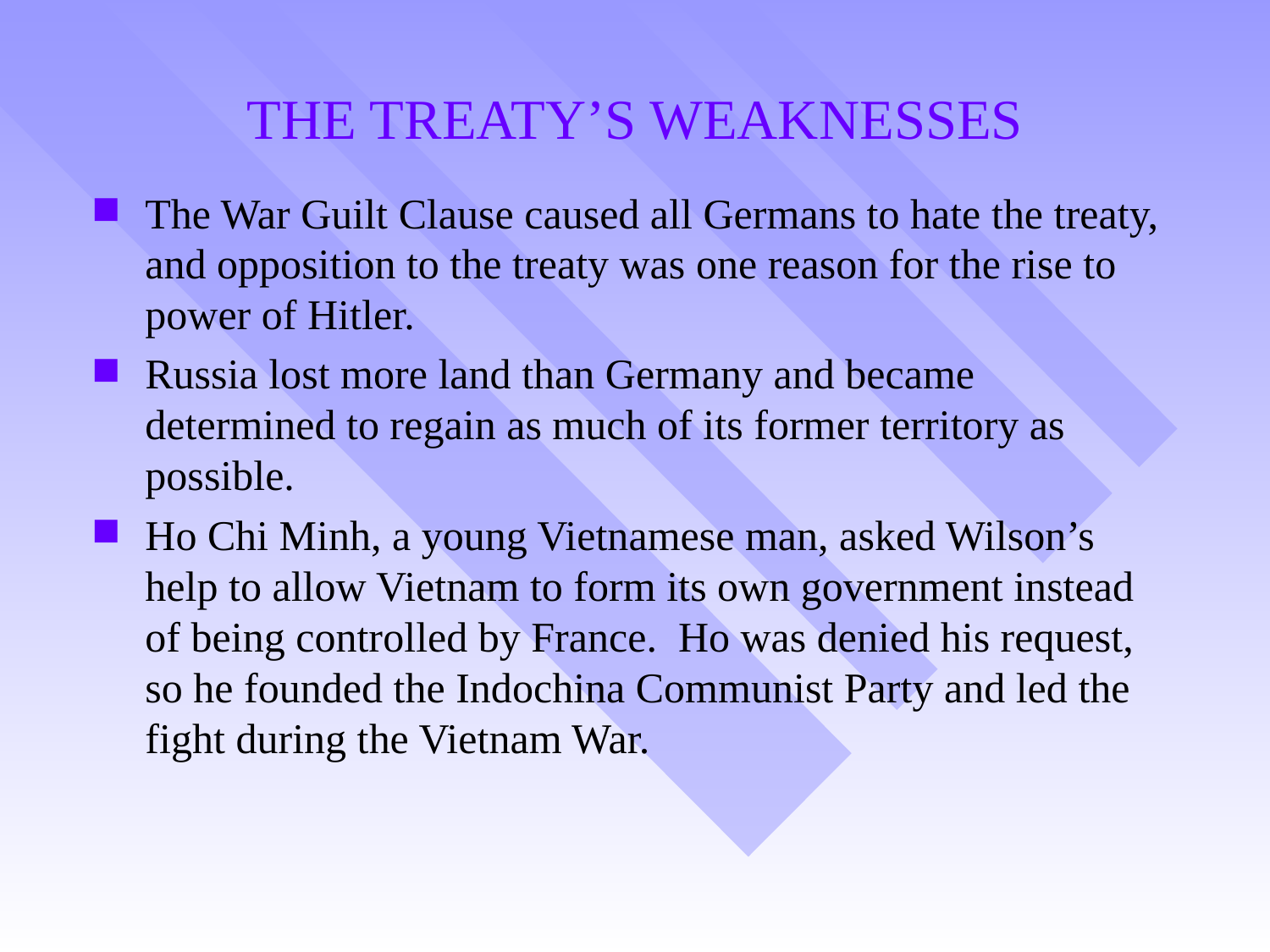

# THE TREATY’S WEAKNESSES
The War Guilt Clause caused all Germans to hate the treaty, and opposition to the treaty was one reason for the rise to power of Hitler.
Russia lost more land than Germany and became determined to regain as much of its former territory as possible.
Ho Chi Minh, a young Vietnamese man, asked Wilson’s help to allow Vietnam to form its own government instead of being controlled by France.  Ho was denied his request, so he founded the Indochina Communist Party and led the fight during the Vietnam War.